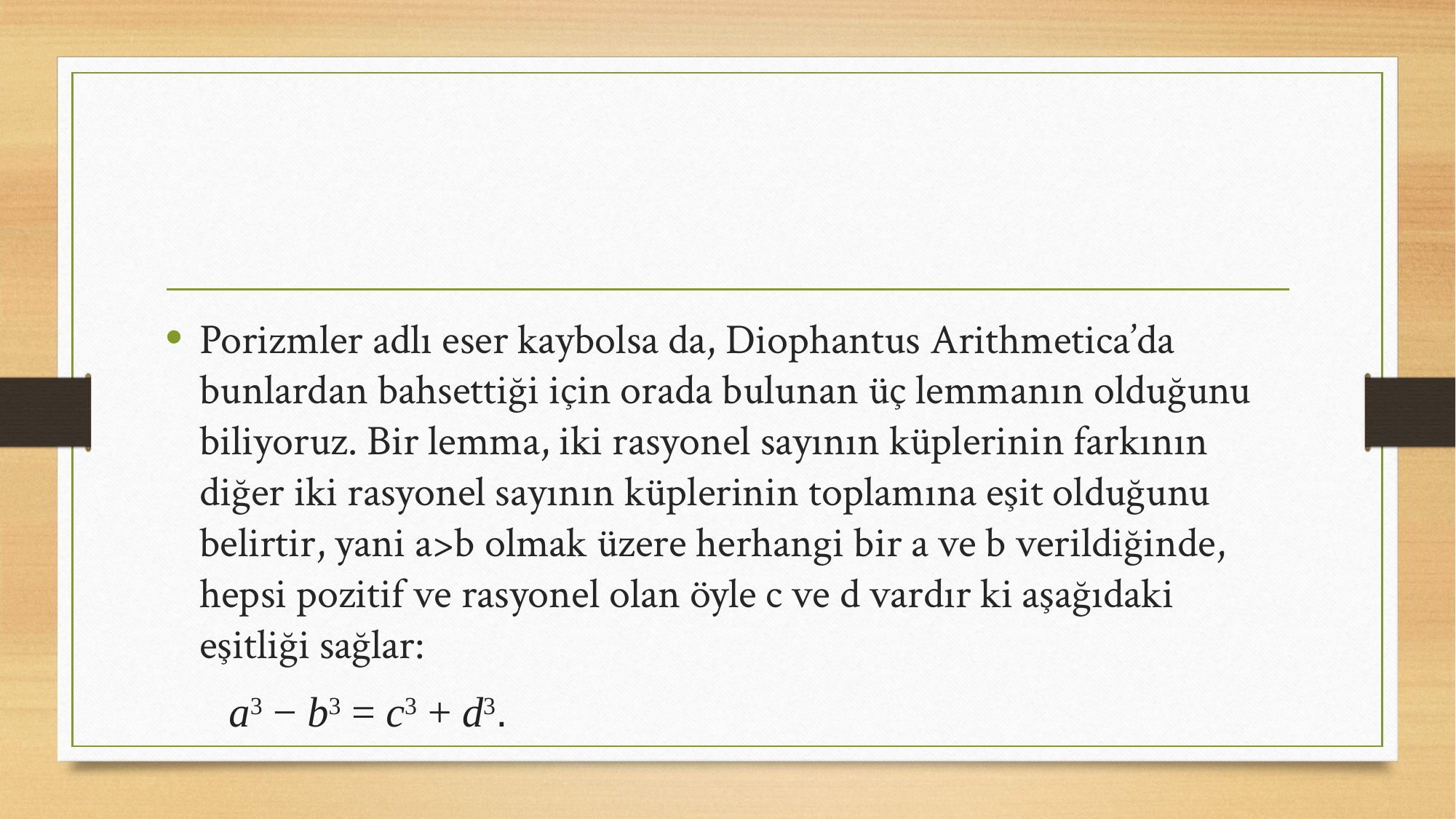

#
Porizmler adlı eser kaybolsa da, Diophantus Arithmetica’da bunlardan bahsettiği için orada bulunan üç lemmanın olduğunu biliyoruz. Bir lemma, iki rasyonel sayının küplerinin farkının diğer iki rasyonel sayının küplerinin toplamına eşit olduğunu belirtir, yani a>b olmak üzere herhangi bir a ve b verildiğinde, hepsi pozitif ve rasyonel olan öyle c ve d vardır ki aşağıdaki eşitliği sağlar:
      a3 − b3 = c3 + d3.